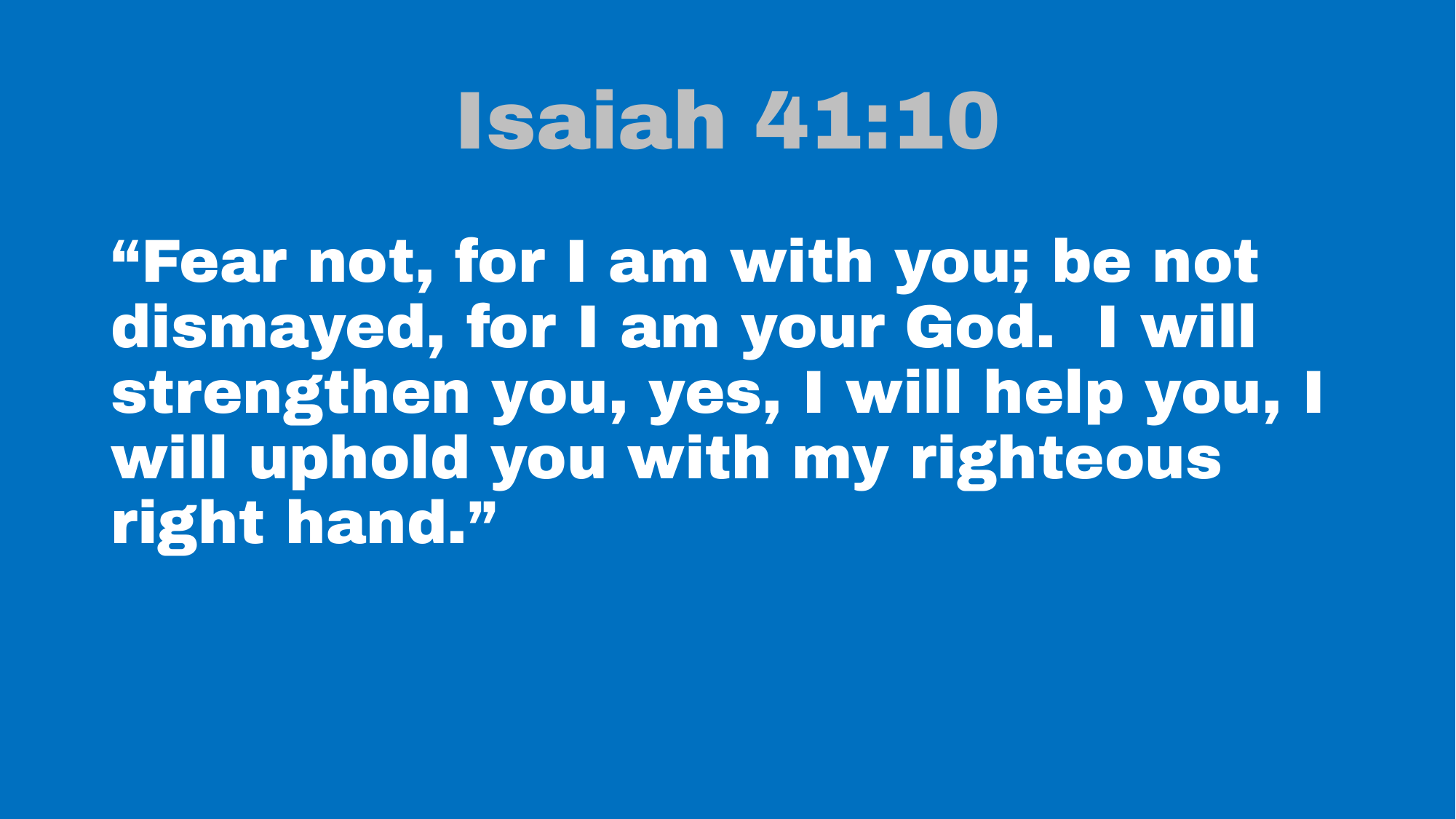

# Isaiah 41:10
“Fear not, for I am with you; be not dismayed, for I am your God.  I will strengthen you, yes, I will help you, I will uphold you with my righteous right hand.”